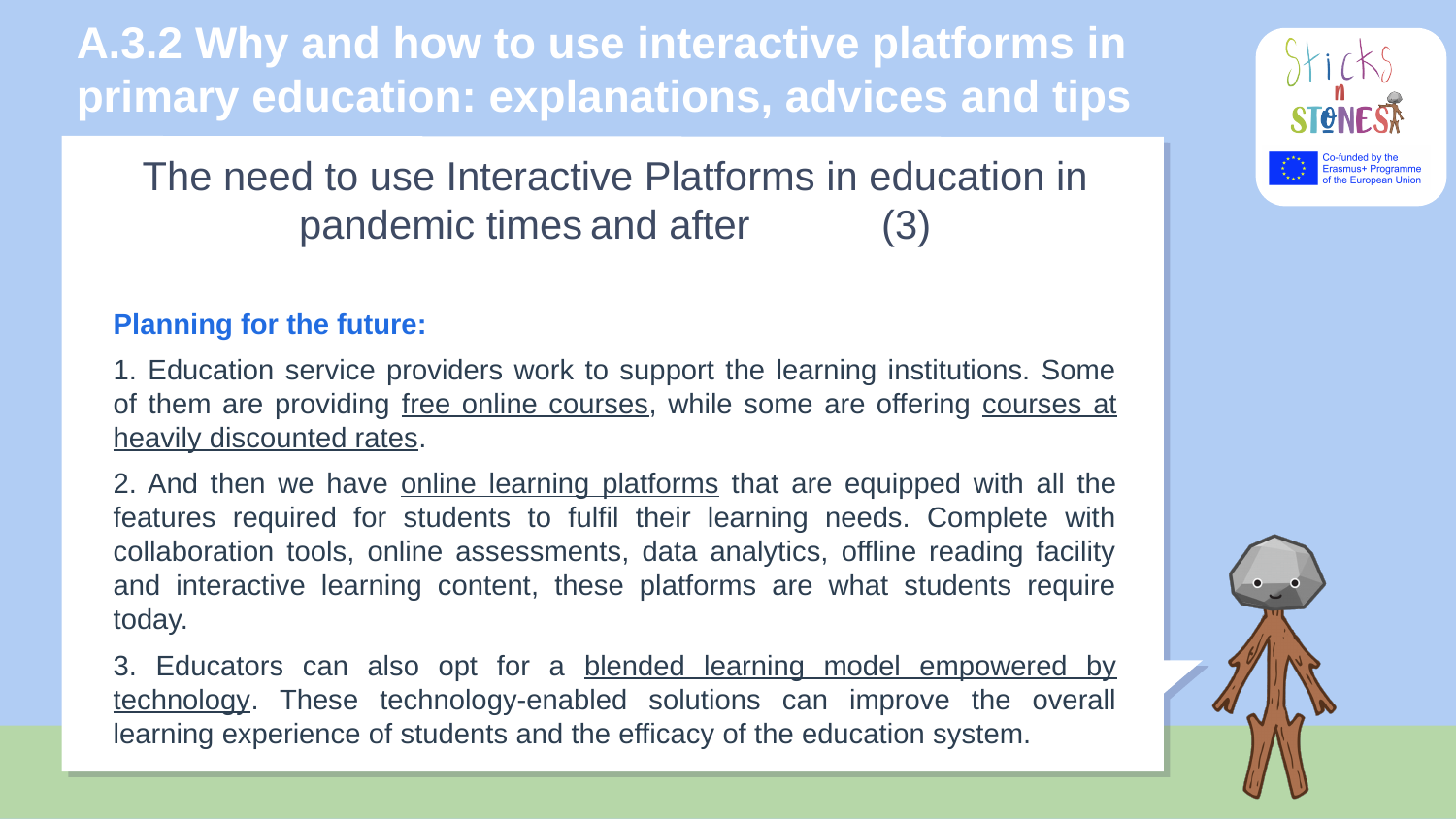

# A.3.2 Why and how to use interactive platforms in primary education: explanations, advices and tips
The need to use Interactive Platforms in education in pandemic times	and after	(3)

Planning for the future:
1. Education service providers work to support the learning institutions. Some of them are providing free online courses, while some are offering courses at heavily discounted rates.
2. And then we have online learning platforms that are equipped with all the features required for students to fulfil their learning needs. Complete with collaboration tools, online assessments, data analytics, offline reading facility and interactive learning content, these platforms are what students require today.
3. Educators can also opt for a blended learning model empowered by technology. These technology-enabled solutions can improve the overall learning experience of students and the efficacy of the education system.